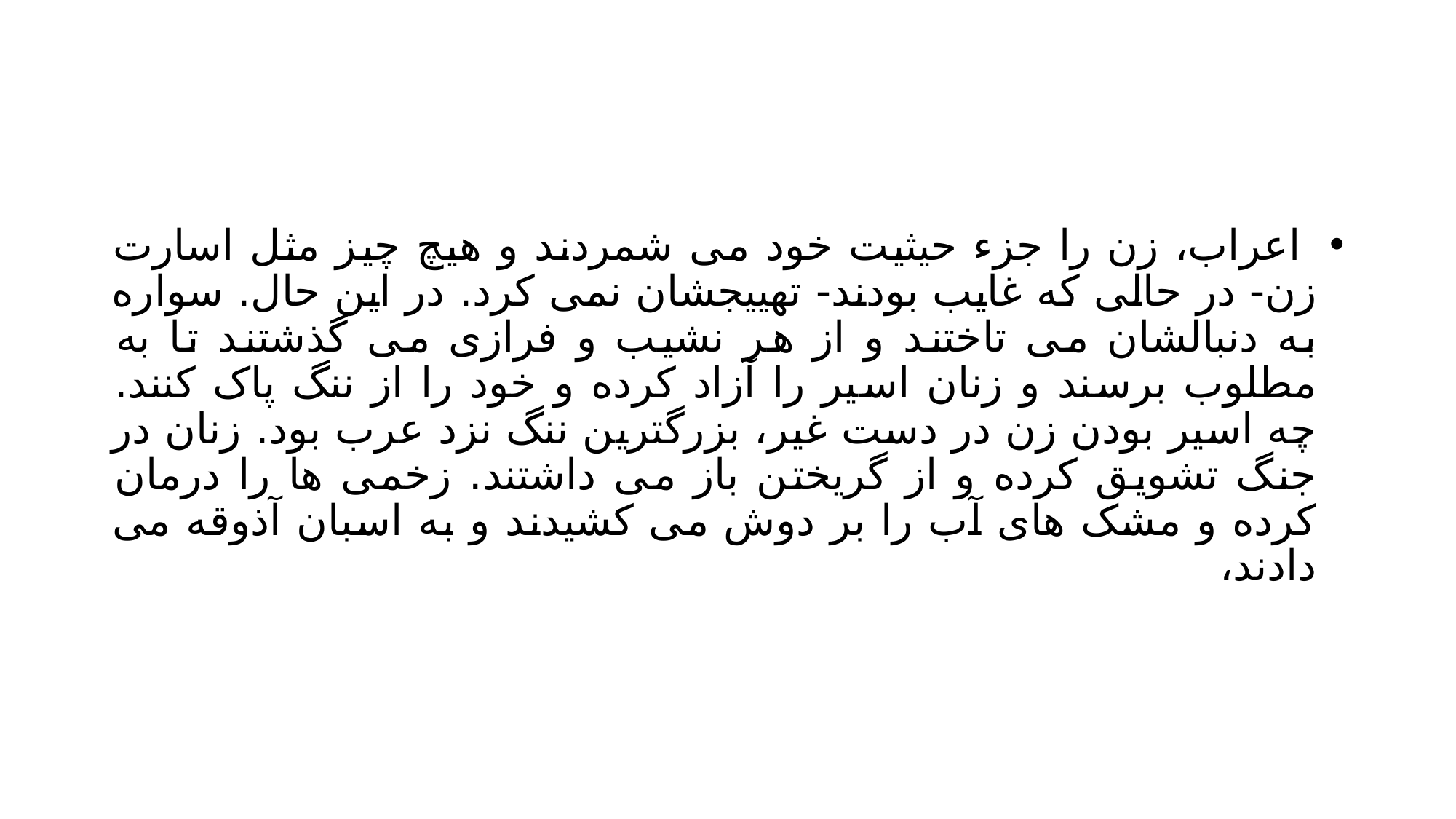

#
 اعراب، زن را جزء حیثیت خود می شمردند و هیچ چیز مثل اسارت زن- در حالی که غایب بودند- تهییجشان نمی کرد. در این حال. سواره به دنبالشان می تاختند و از هر نشیب و فرازی می گذشتند تا به مطلوب برسند و زنان اسیر را آزاد کرده و خود را از ننگ پاک کنند. چه اسیر بودن زن در دست غیر، بزرگترین ننگ نزد عرب بود. زنان در جنگ تشویق کرده و از گریختن باز می داشتند. زخمی ها را درمان کرده و مشک های آب را بر دوش می کشیدند و به اسبان آذوقه می دادند،